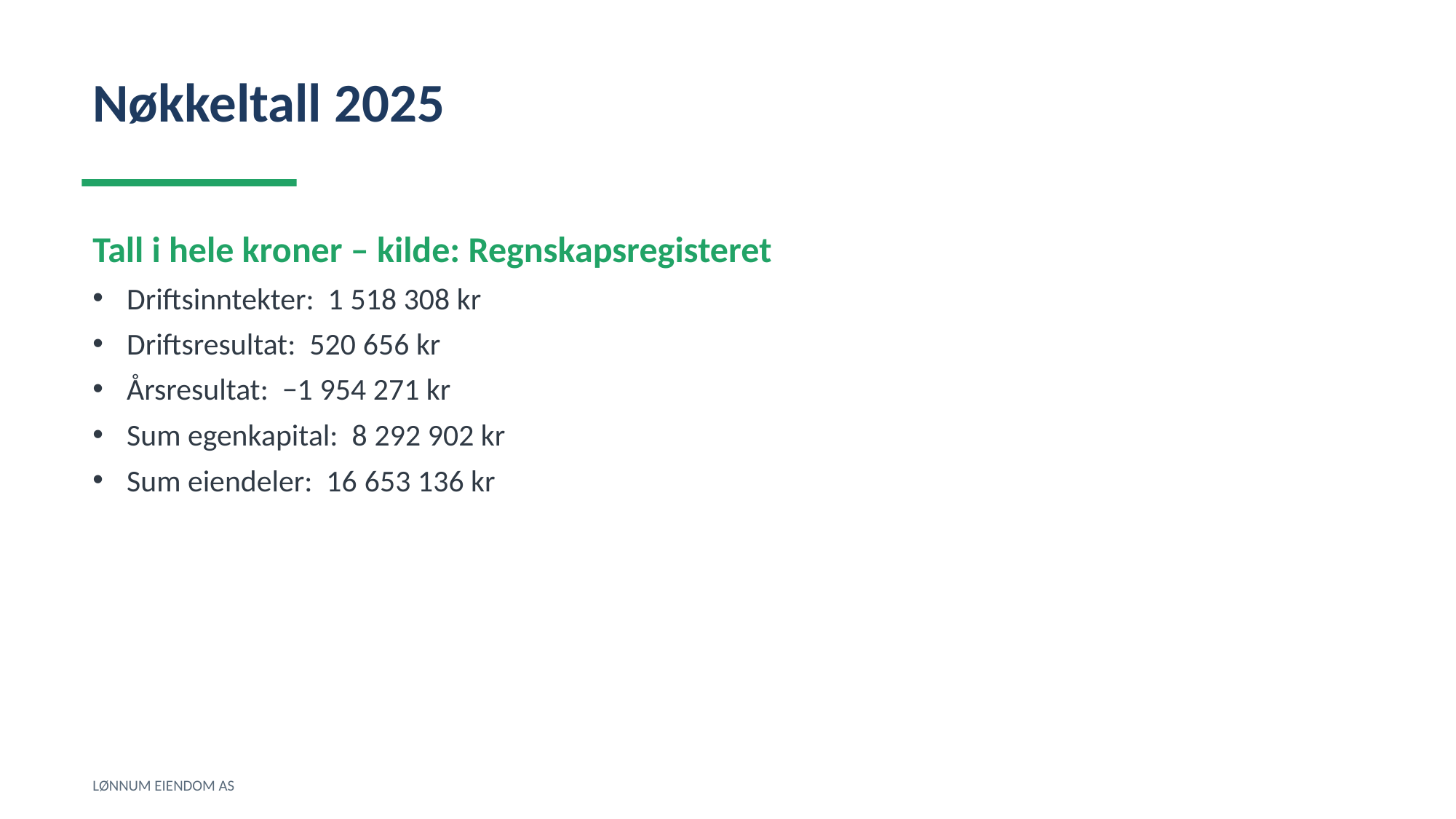

Nøkkeltall 2025

Tall i hele kroner – kilde: Regnskapsregisteret
Driftsinntekter:  1 518 308 kr
Driftsresultat:  520 656 kr
Årsresultat:  −1 954 271 kr
Sum egenkapital:  8 292 902 kr
Sum eiendeler:  16 653 136 kr
LØNNUM EIENDOM AS